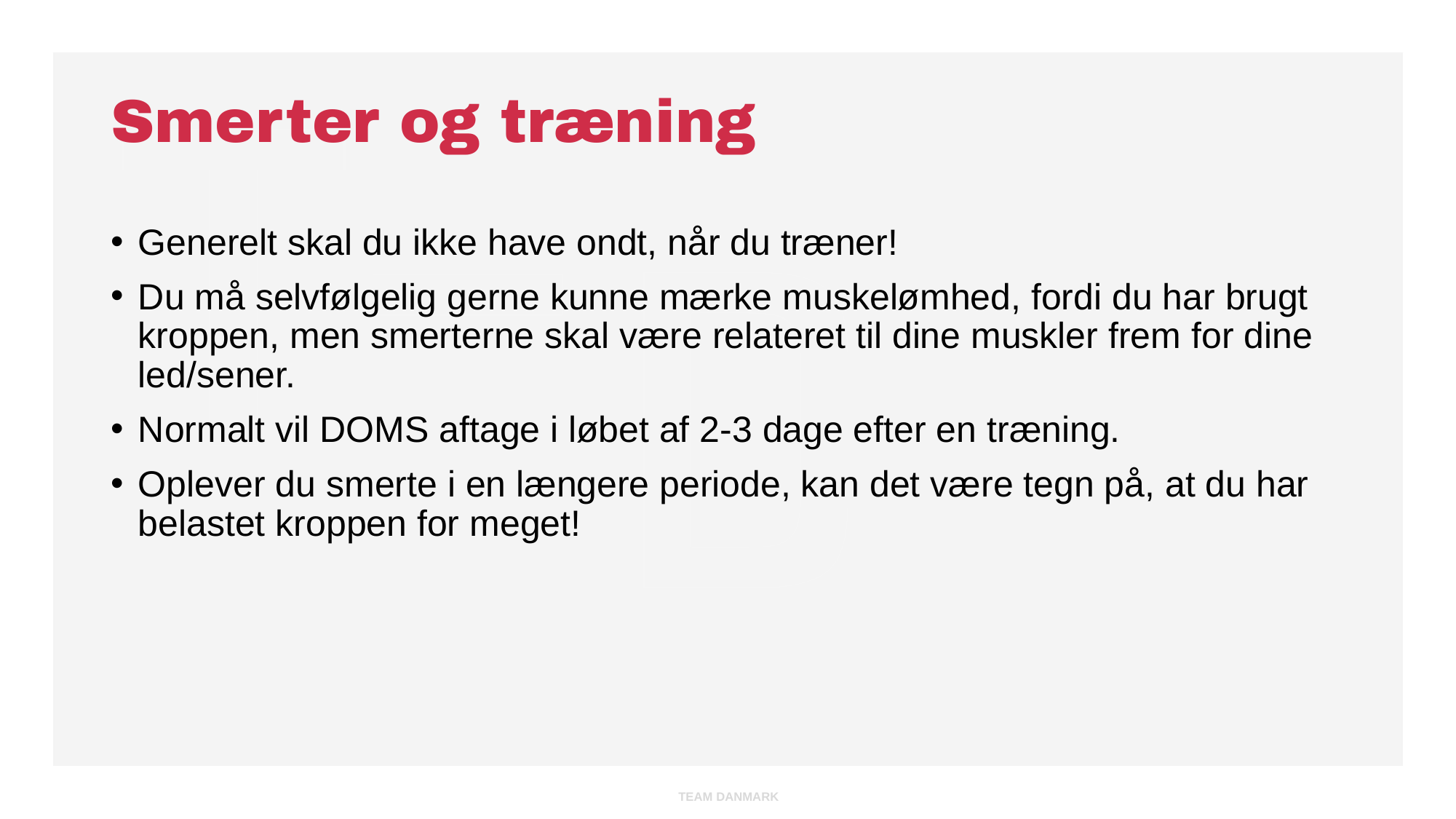

# Smerter og træning
Generelt skal du ikke have ondt, når du træner!
Du må selvfølgelig gerne kunne mærke muskelømhed, fordi du har brugt kroppen, men smerterne skal være relateret til dine muskler frem for dine led/sener.
Normalt vil DOMS aftage i løbet af 2-3 dage efter en træning.
Oplever du smerte i en længere periode, kan det være tegn på, at du har belastet kroppen for meget!
TEAM DANMARK